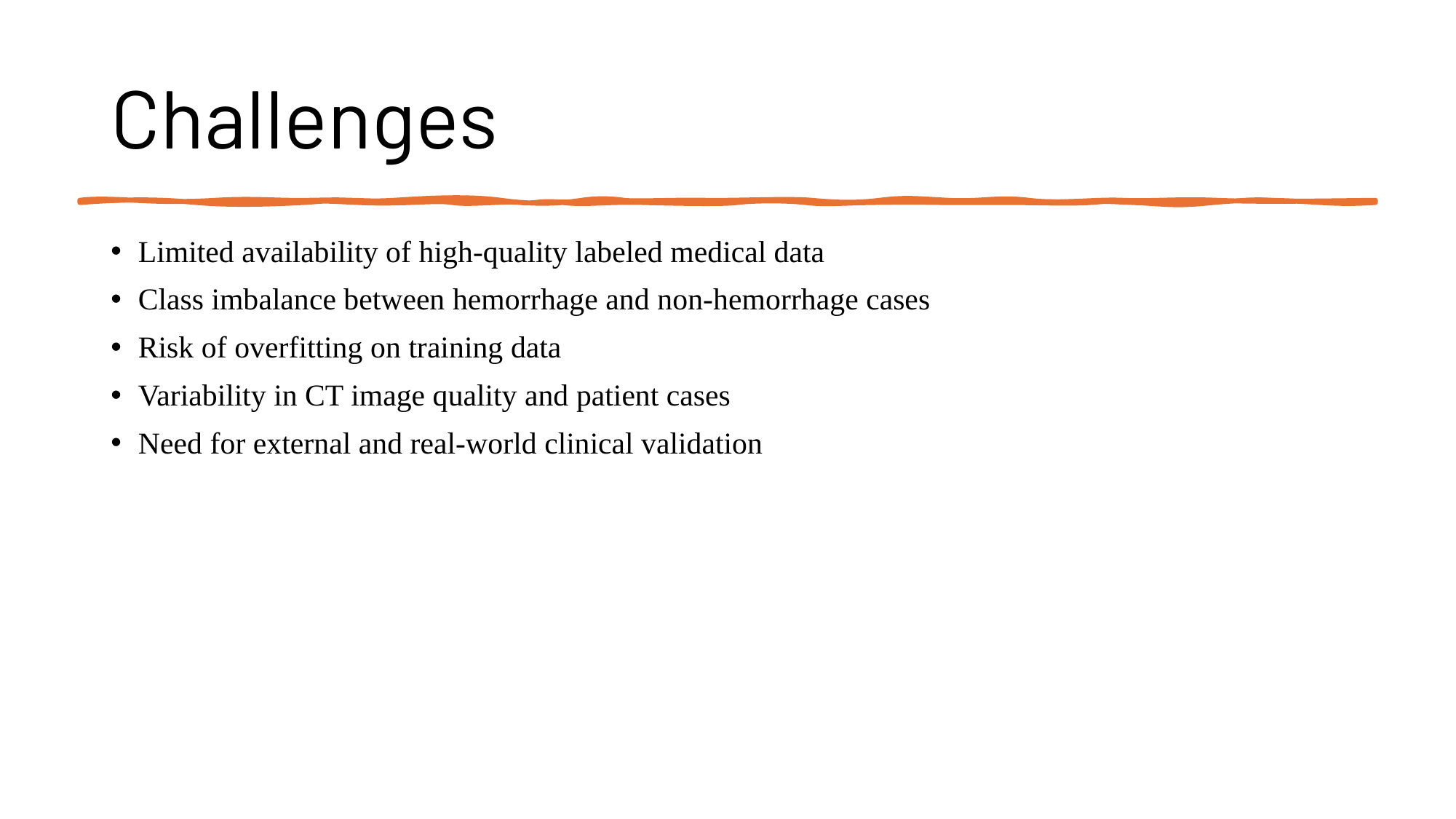

# Challenges

Limited availability of high-quality labeled medical data
Class imbalance between hemorrhage and non-hemorrhage cases
Risk of overfitting on training data
Variability in CT image quality and patient cases
Need for external and real-world clinical validation